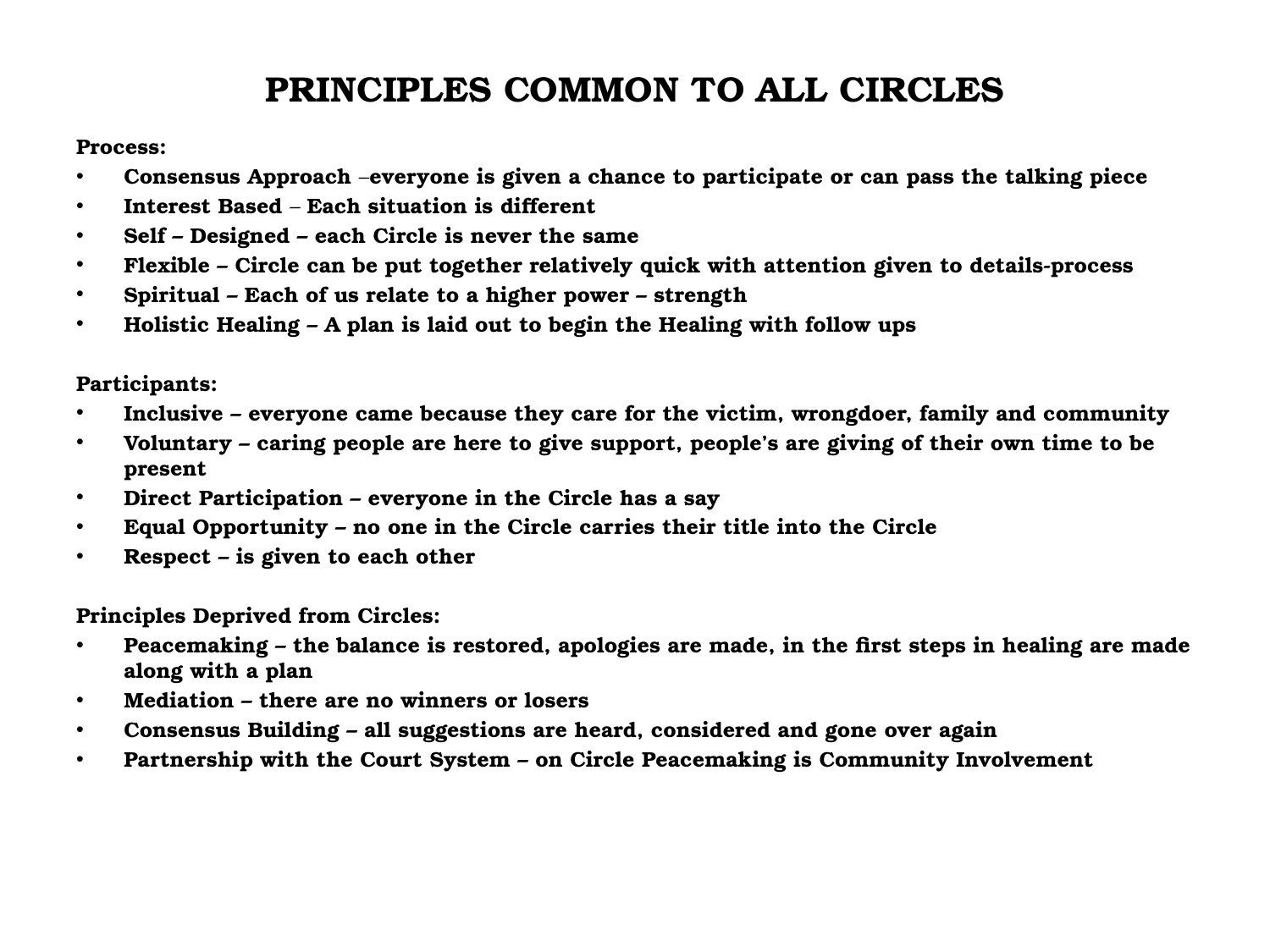

# PRINCIPLES COMMON TO ALL CIRCLES
Process:
Consensus Approach –everyone is given a chance to participate or can pass the talking piece
Interest Based – Each situation is different
Self – Designed – each Circle is never the same
Flexible – Circle can be put together relatively quick with attention given to details-process
Spiritual – Each of us relate to a higher power – strength
Holistic Healing – A plan is laid out to begin the Healing with follow ups

Participants:
Inclusive – everyone came because they care for the victim, wrongdoer, family and community
Voluntary – caring people are here to give support, people’s are giving of their own time to be present
Direct Participation – everyone in the Circle has a say
Equal Opportunity – no one in the Circle carries their title into the Circle
Respect – is given to each other

Principles Deprived from Circles:
Peacemaking – the balance is restored, apologies are made, in the first steps in healing are made along with a plan
Mediation – there are no winners or losers
Consensus Building – all suggestions are heard, considered and gone over again
Partnership with the Court System – on Circle Peacemaking is Community Involvement